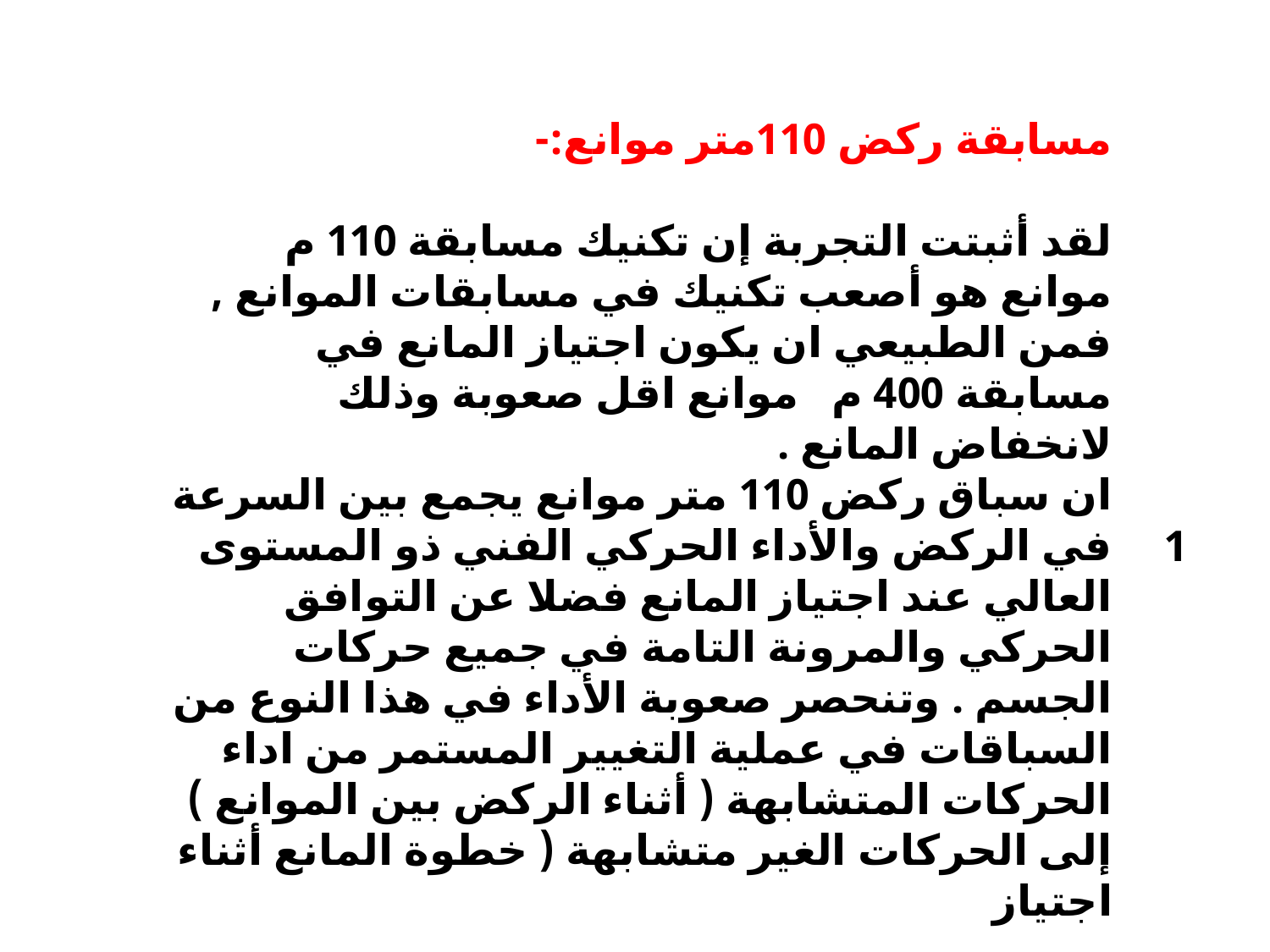

مسابقة ركض 110متر موانع:-

لقد أثبتت التجربة إن تكنيك مسابقة 110 م   موانع هو أصعب تكنيك في مسابقات الموانع , فمن الطبيعي ان يكون اجتياز المانع في مسابقة 400 م   موانع اقل صعوبة وذلك لانخفاض المانع .
ان سباق ركض 110 متر موانع يجمع بين السرعة في الركض والأداء الحركي الفني ذو المستوى العالي عند اجتياز المانع فضلا عن التوافق الحركي والمرونة التامة في جميع حركات الجسم . وتنحصر صعوبة الأداء في هذا النوع من السباقات في عملية التغيير المستمر من اداء الحركات المتشابهة ( أثناء الركض بين الموانع ) إلى الحركات الغير متشابهة ( خطوة المانع أثناء اجتياز
1